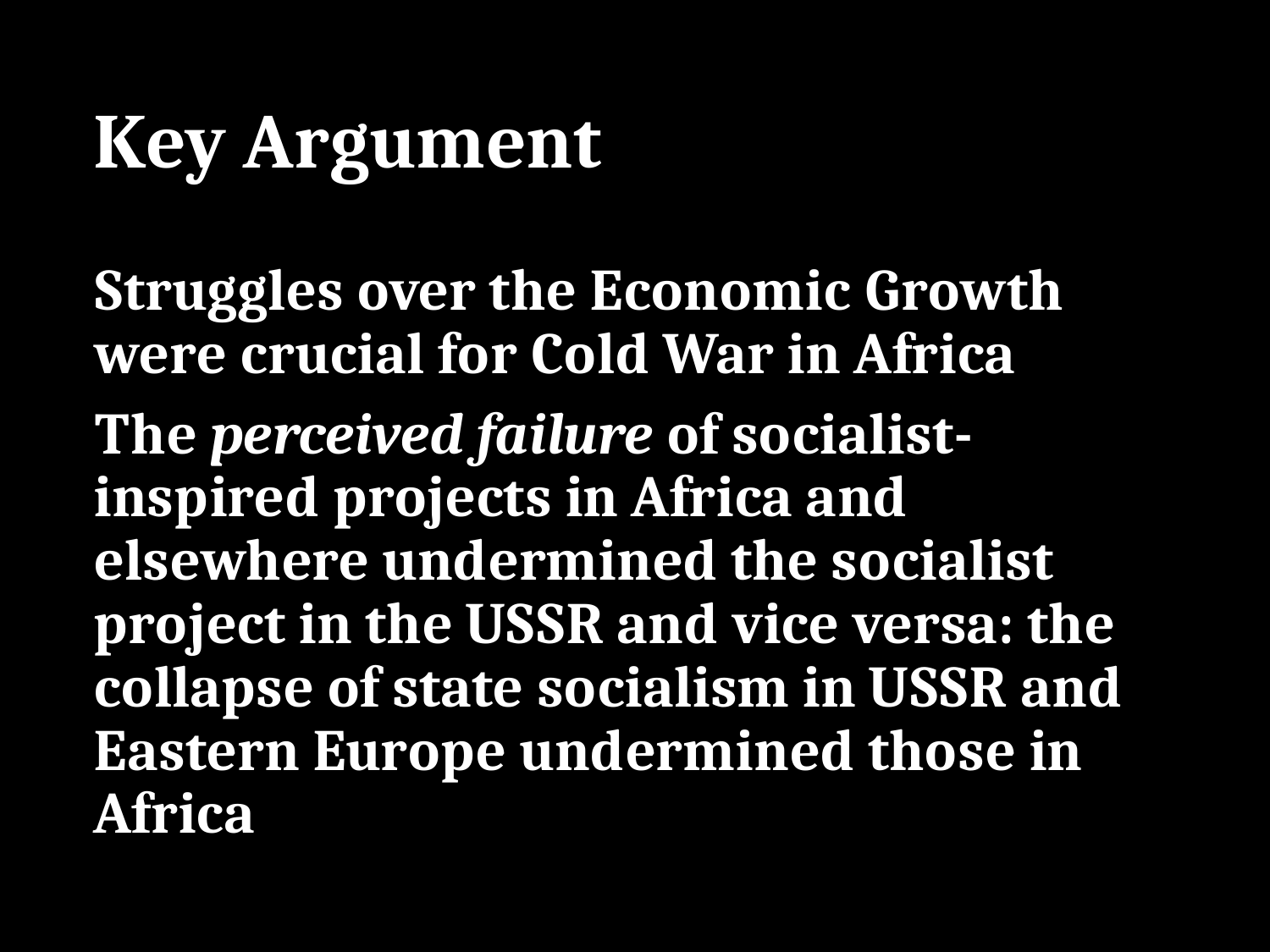

# Key Argument
Struggles over the Economic Growth were crucial for Cold War in Africa
The perceived failure of socialist-inspired projects in Africa and elsewhere undermined the socialist project in the USSR and vice versa: the collapse of state socialism in USSR and Eastern Europe undermined those in Africa